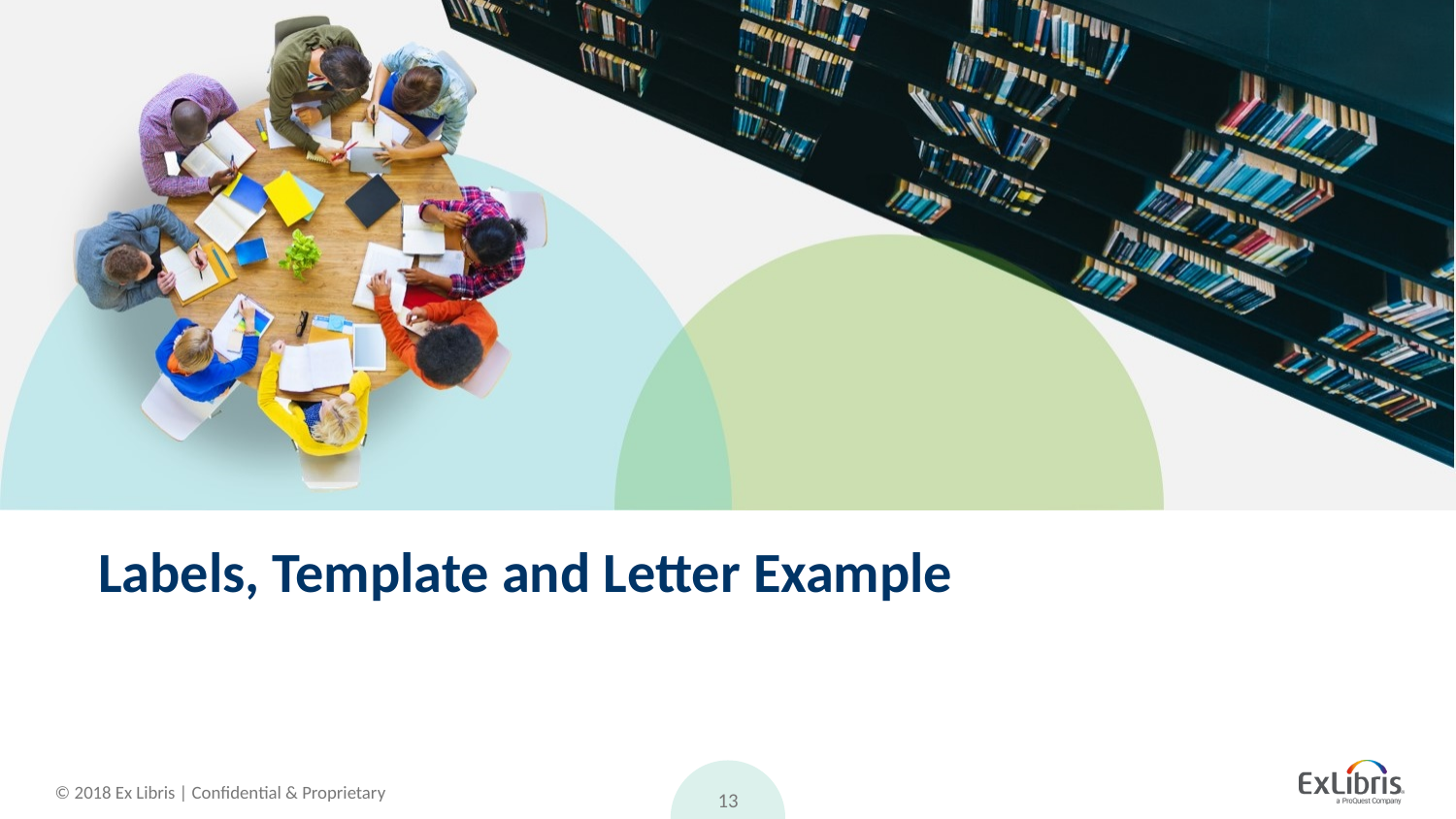

# Labels, Template and Letter Example
13